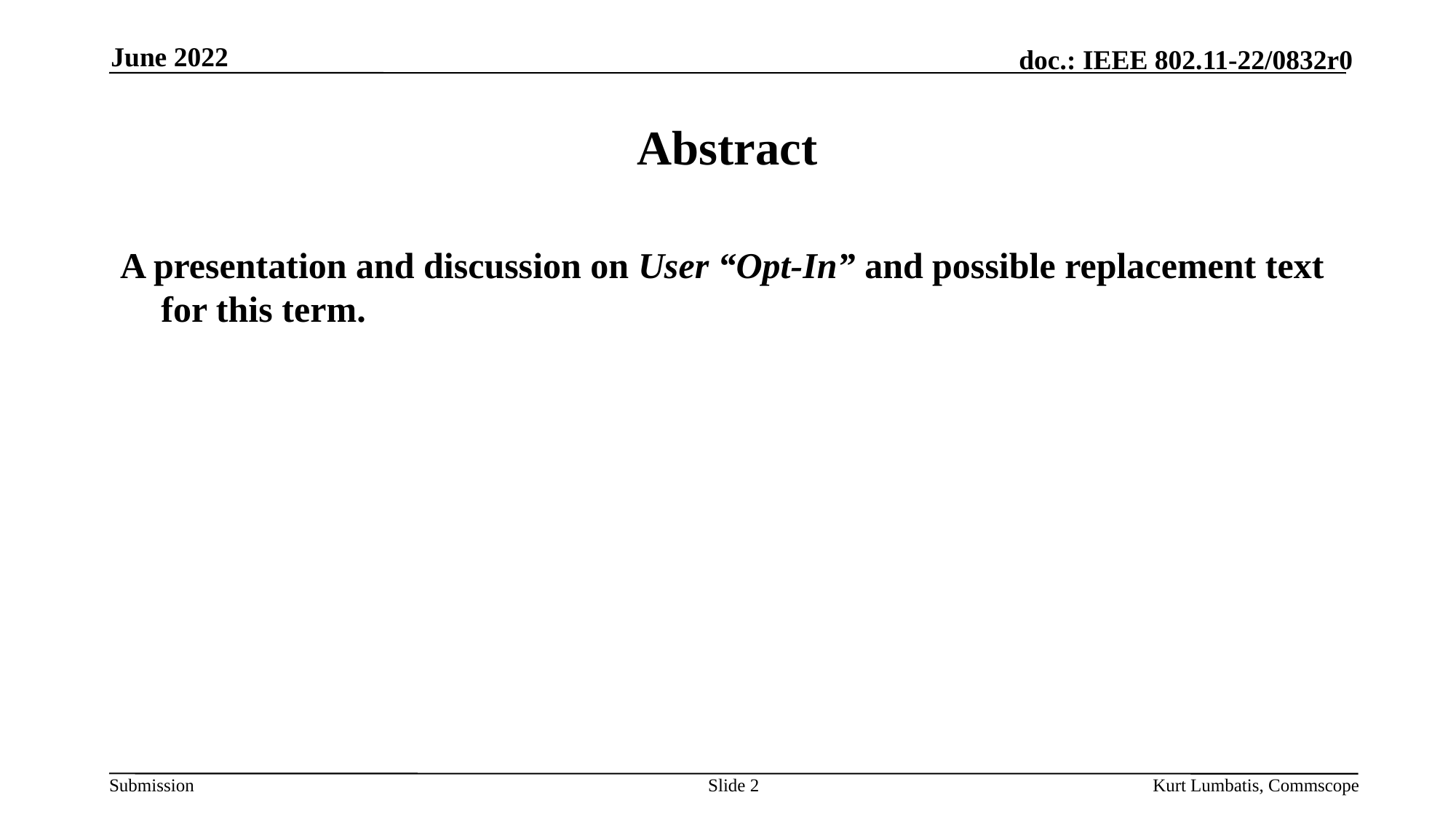

June 2022
# Abstract
A presentation and discussion on User “Opt-In” and possible replacement text for this term.
Slide 2
Kurt Lumbatis, Commscope